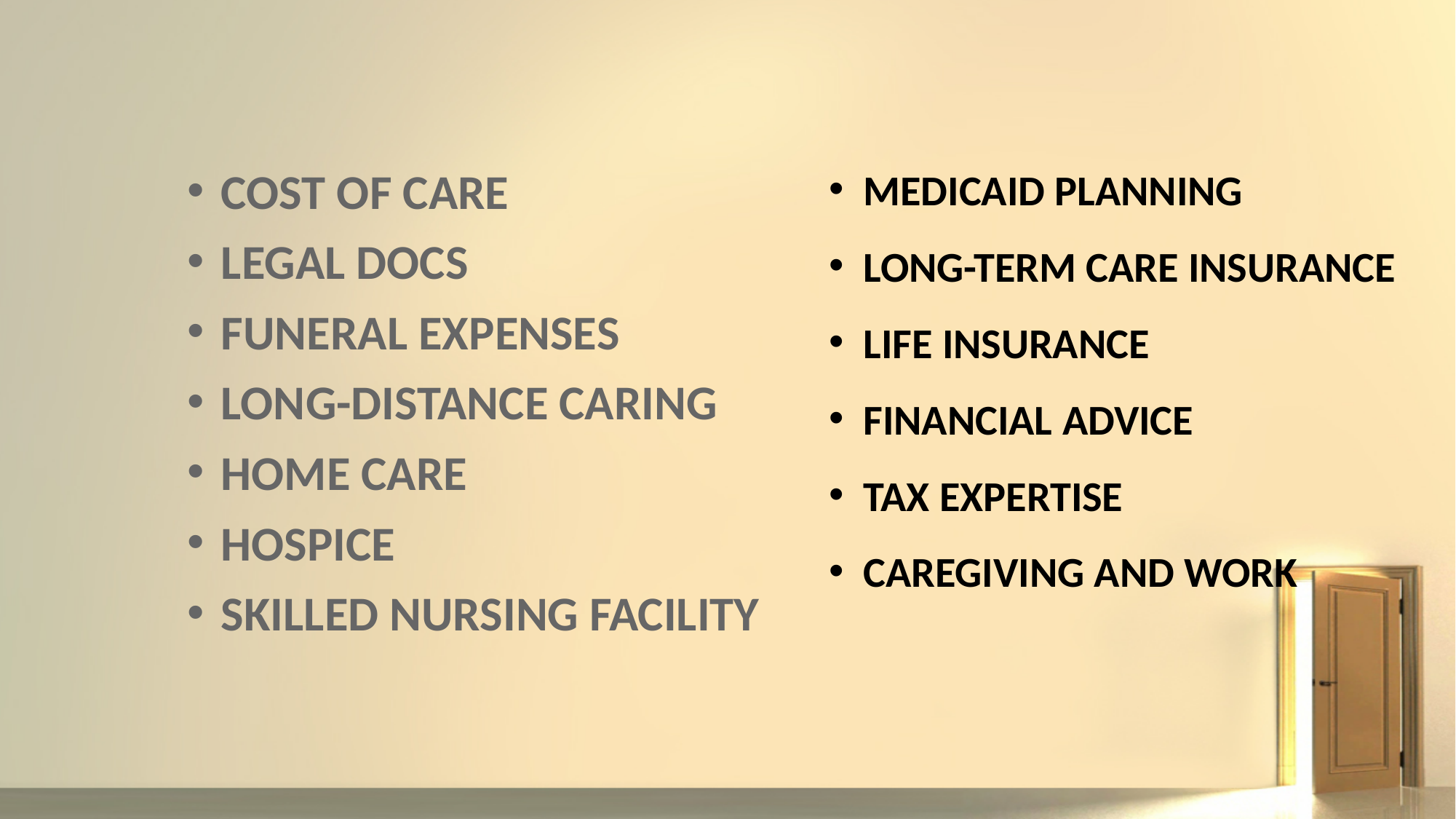

MEDICAID PLANNING
LONG-TERM CARE INSURANCE
LIFE INSURANCE
FINANCIAL ADVICE
TAX EXPERTISE
CAREGIVING AND WORK

COST OF CARE
LEGAL DOCS
FUNERAL EXPENSES
LONG-DISTANCE CARING
HOME CARE
HOSPICE
SKILLED NURSING FACILITY